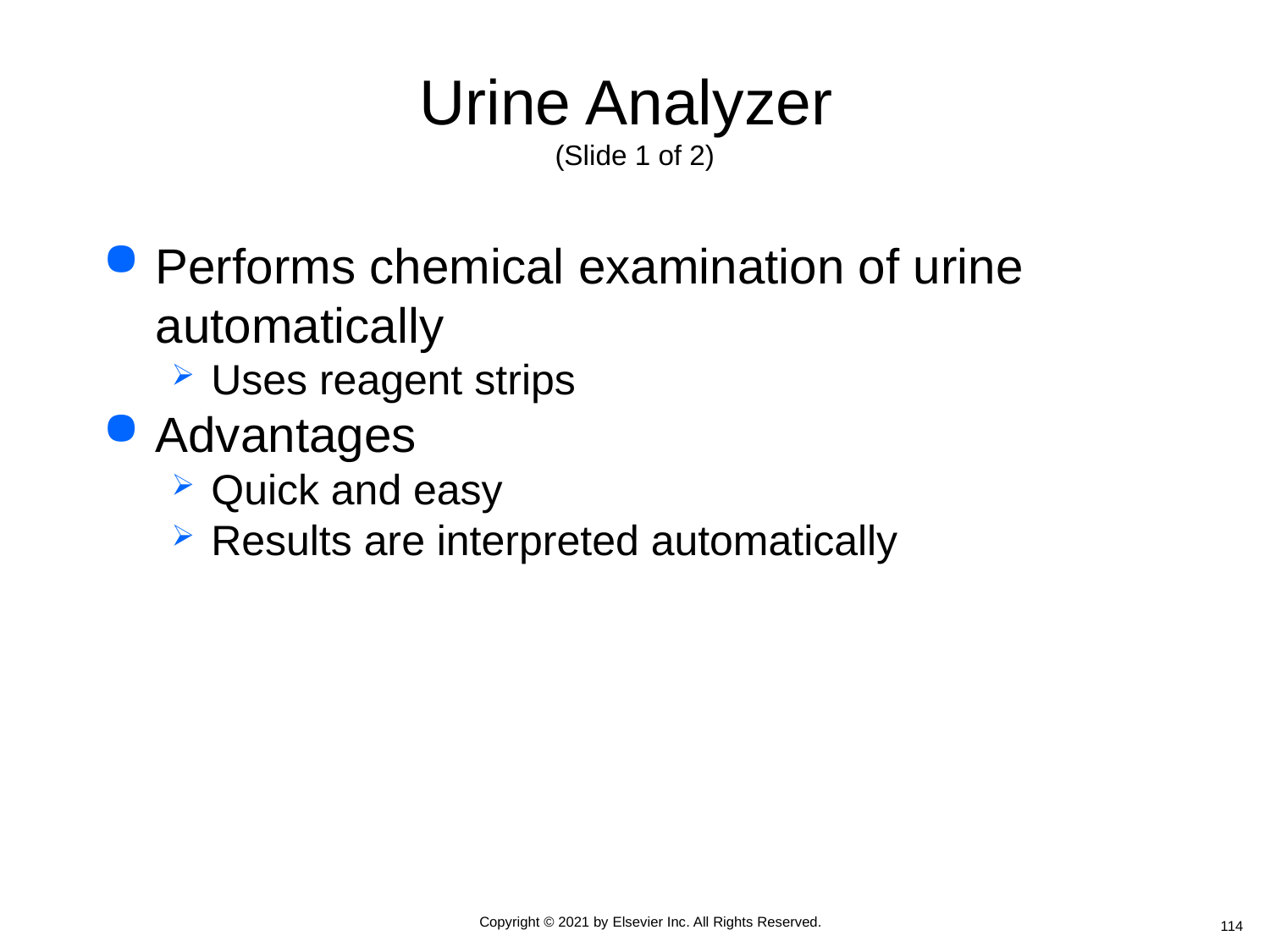

# Urine Analyzer (Slide 1 of 2)
Performs chemical examination of urine automatically
Uses reagent strips
Advantages
Quick and easy
Results are interpreted automatically
114